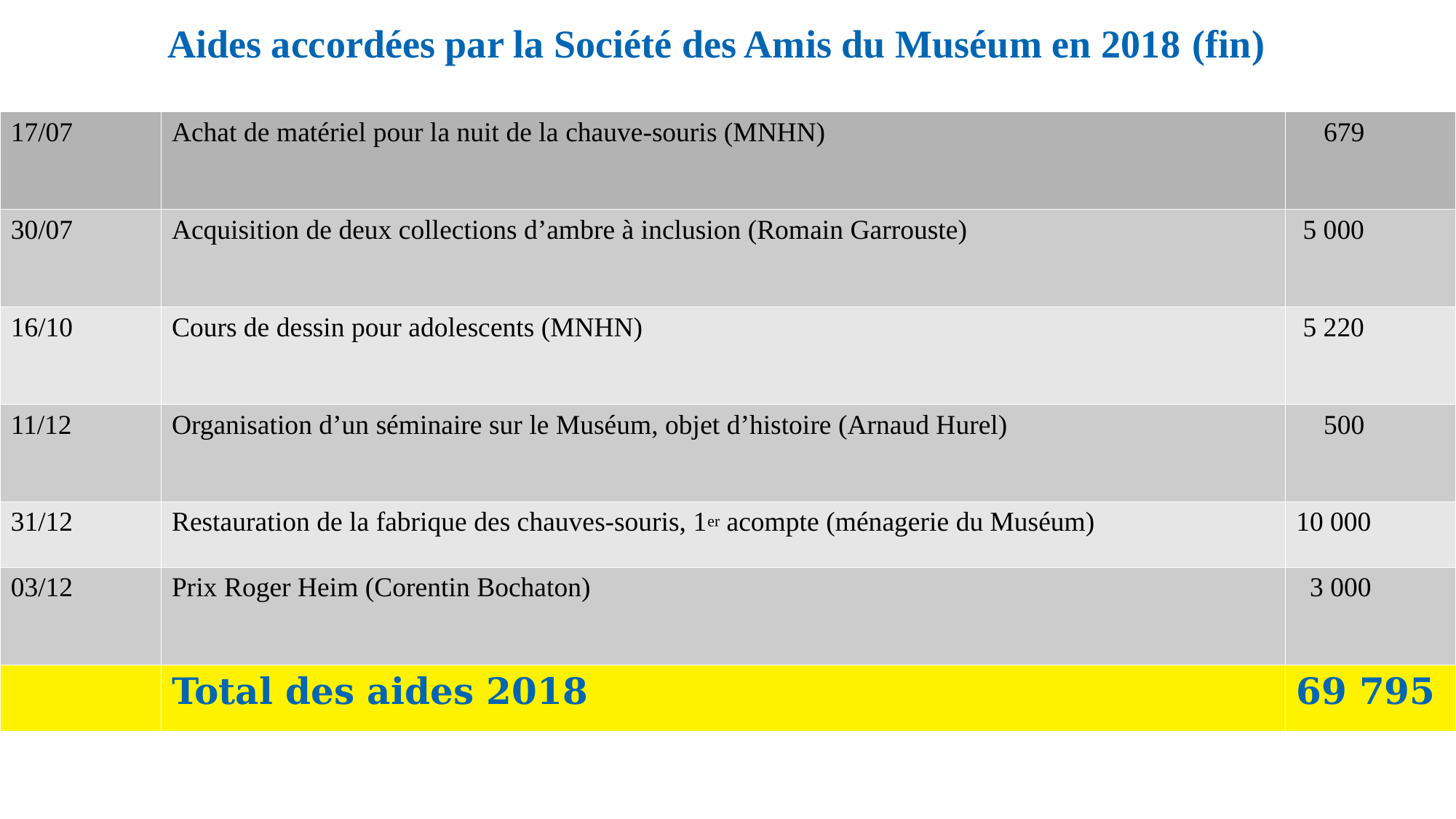

Aides accordées par la Société des Amis du Muséum en 2018 (fin)
| 17/07 | Achat de matériel pour la nuit de la chauve-souris (MNHN) | 679 |
| --- | --- | --- |
| 30/07 | Acquisition de deux collections d’ambre à inclusion (Romain Garrouste) | 5 000 |
| 16/10 | Cours de dessin pour adolescents (MNHN) | 5 220 |
| 11/12 | Organisation d’un séminaire sur le Muséum, objet d’histoire (Arnaud Hurel) | 500 |
| 31/12 | Restauration de la fabrique des chauves-souris, 1er acompte (ménagerie du Muséum) | 10 000 |
| 03/12 | Prix Roger Heim (Corentin Bochaton) | 3 000 |
|  | Total des aides 2018 | 69 795 |